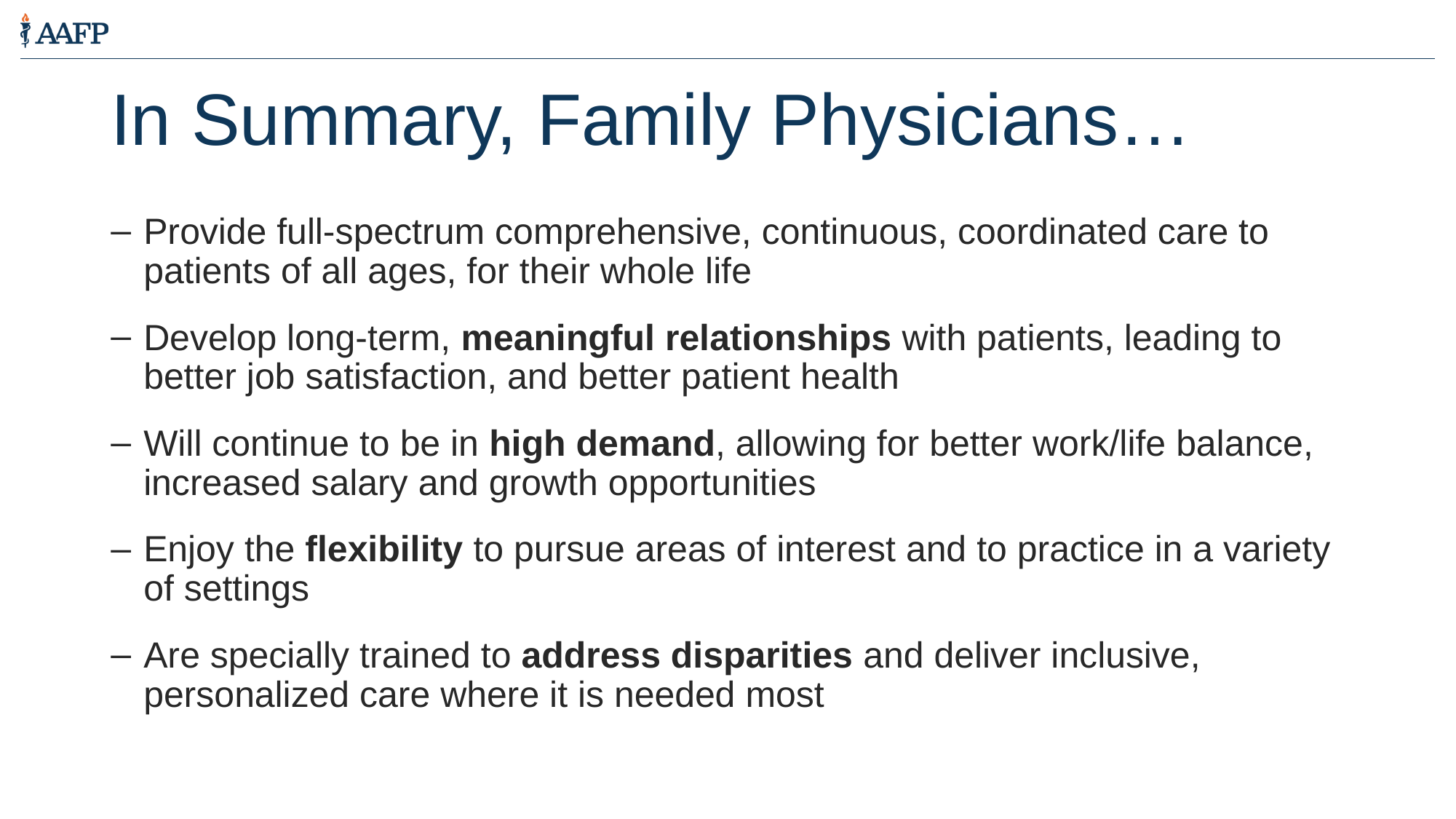

# In Summary, Family Physicians…
Provide full-spectrum comprehensive, continuous, coordinated care to patients of all ages, for their whole life
Develop long-term, meaningful relationships with patients, leading to better job satisfaction, and better patient health
Will continue to be in high demand, allowing for better work/life balance, increased salary and growth opportunities
Enjoy the flexibility to pursue areas of interest and to practice in a variety of settings
Are specially trained to address disparities and deliver inclusive, personalized care where it is needed most